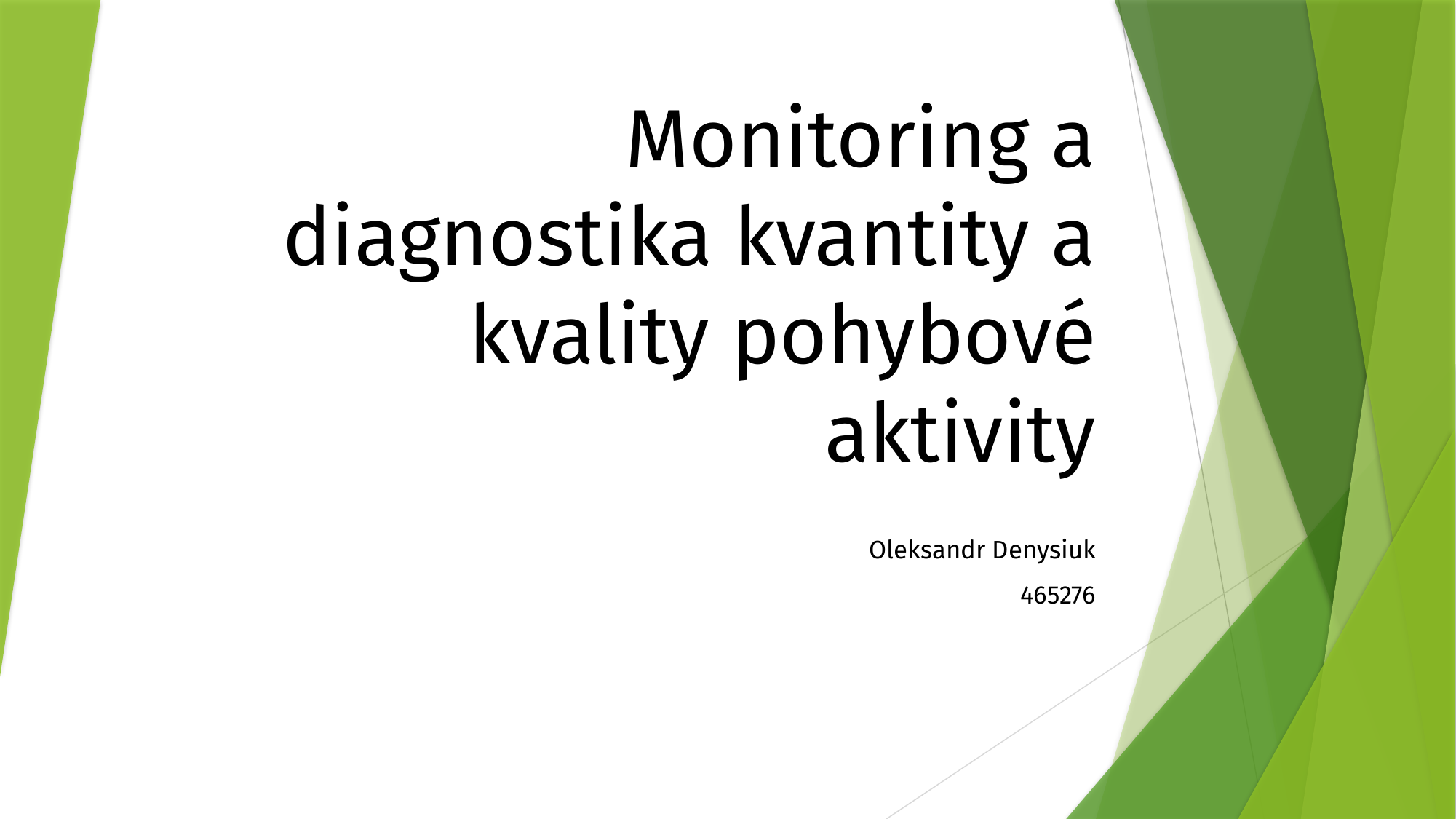

# Monitoring a diagnostika kvantity a kvality pohybové aktivity

Oleksandr Denysiuk
465276